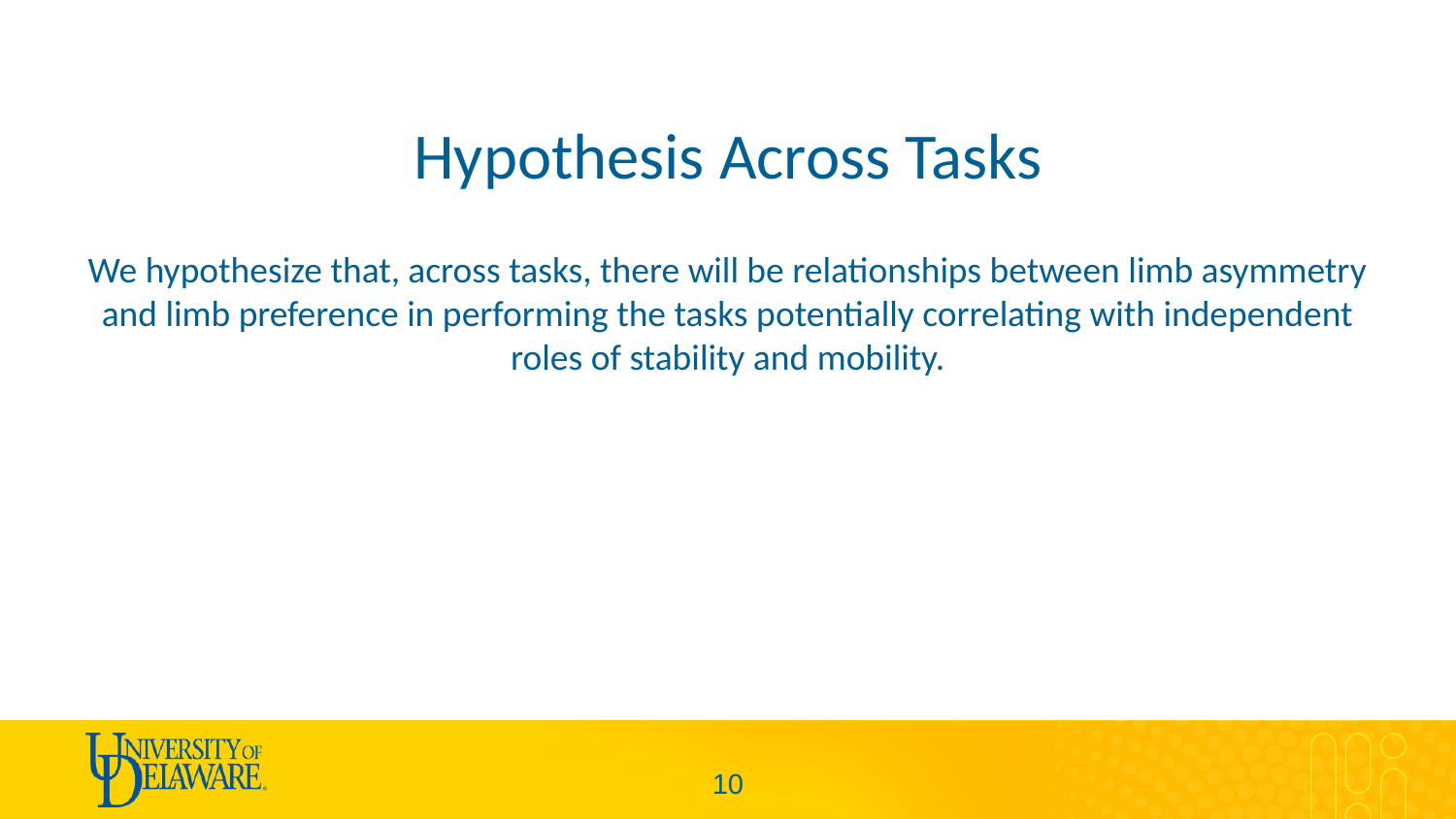

# Hypothesis Across Tasks
We hypothesize that, across tasks, there will be relationships between limb asymmetry and limb preference in performing the tasks potentially correlating with independent roles of stability and mobility.
10